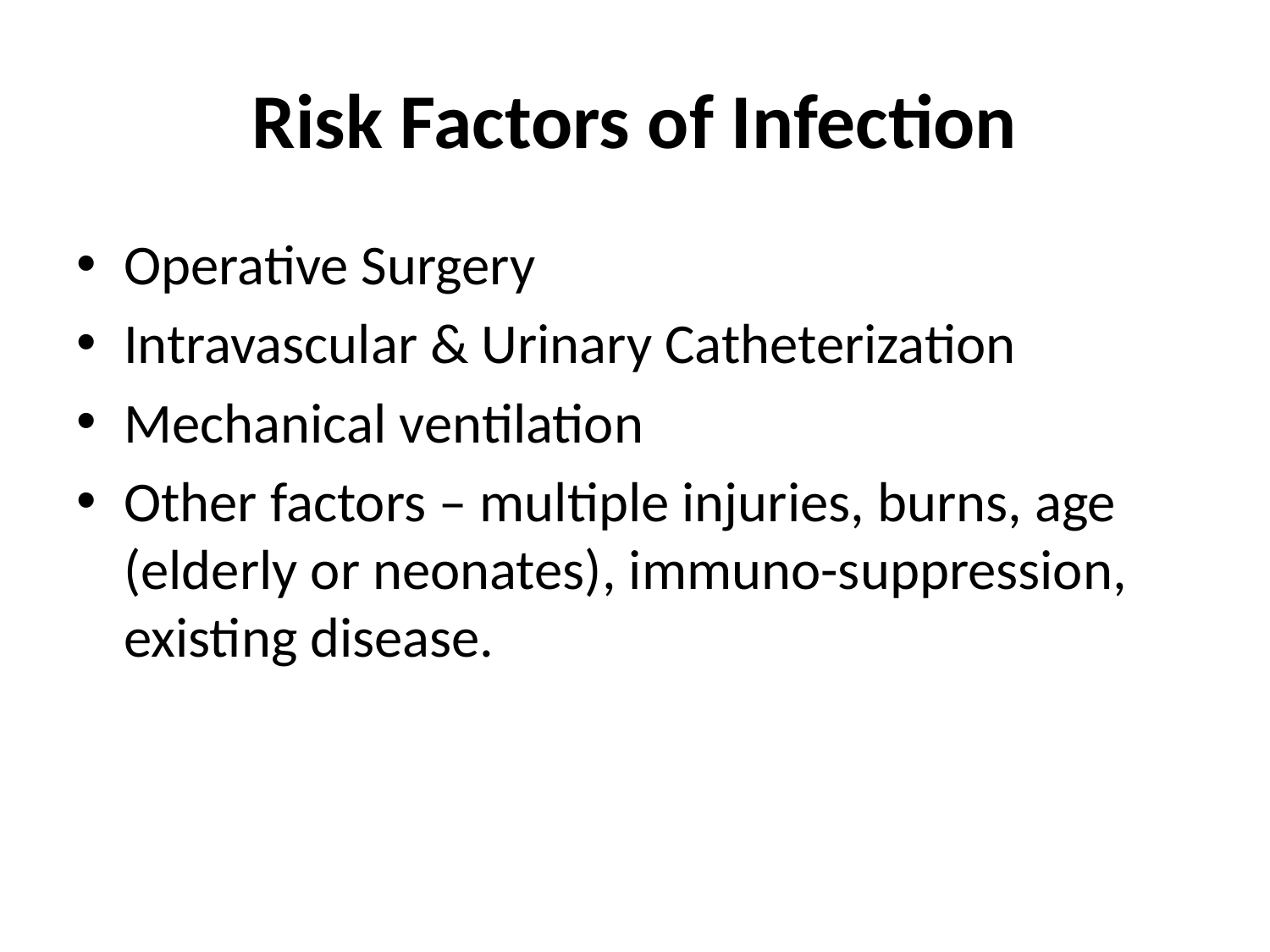

# Risk Factors of Infection
Operative Surgery
Intravascular & Urinary Catheterization
Mechanical ventilation
Other factors – multiple injuries, burns, age (elderly or neonates), immuno-suppression, existing disease.